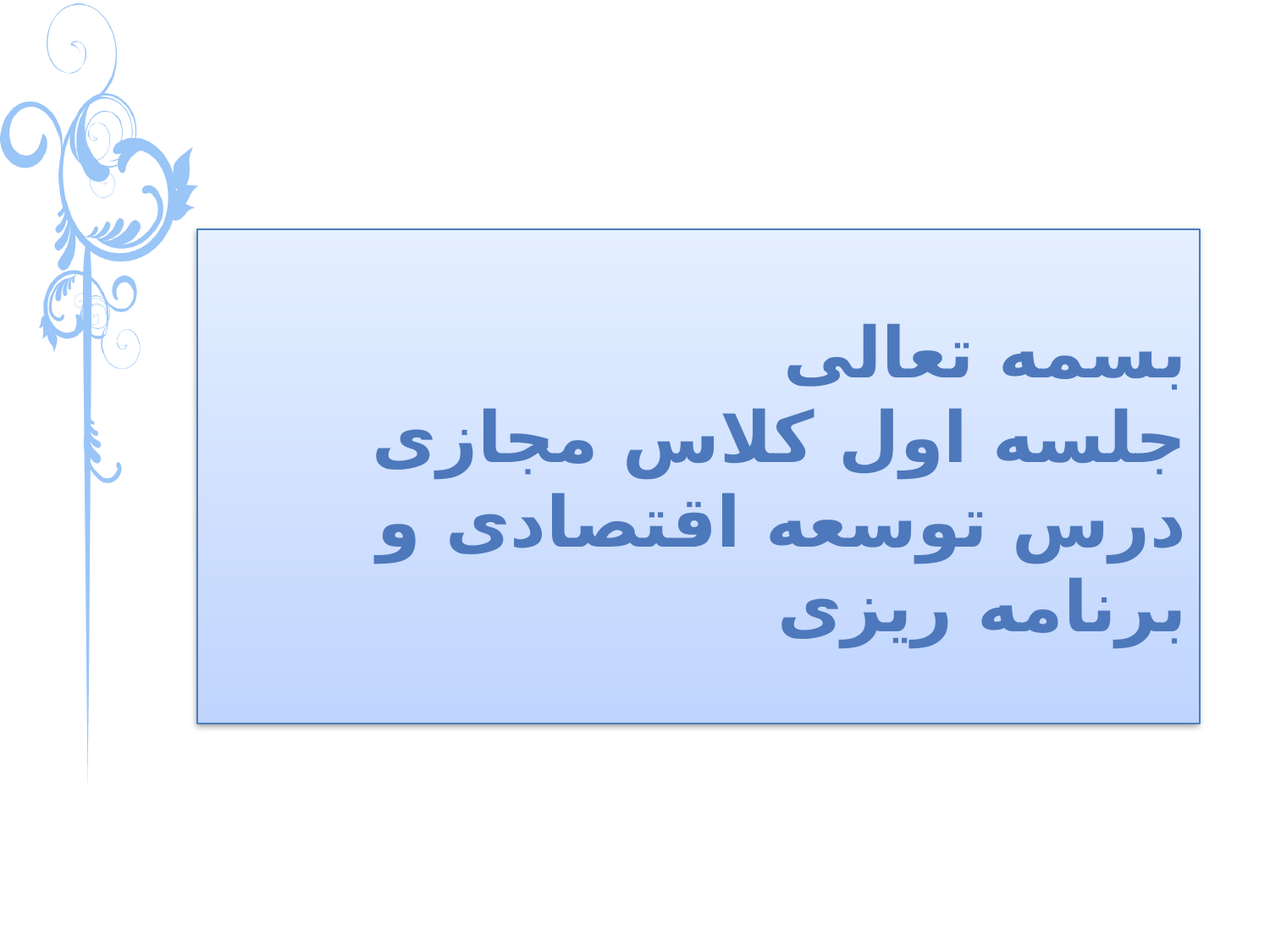

# بسمه تعالی جلسه اول کلاس مجازی درس توسعه اقتصادی و برنامه ریزی